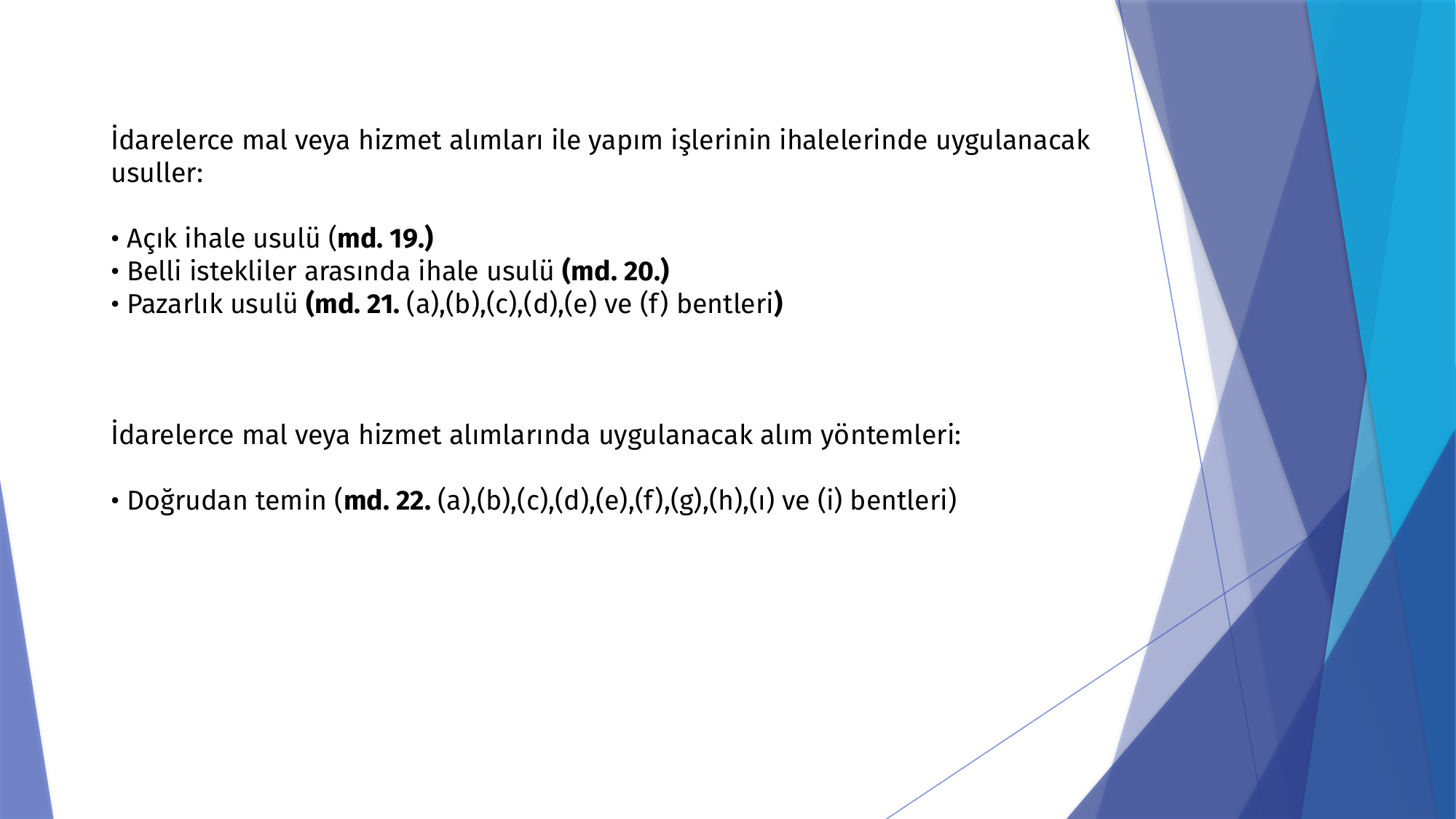

# İdarelerce mal veya hizmet alımları ile yapım işlerinin ihalelerinde uygulanacak usuller: • Açık ihale usulü (md. 19.) • Belli istekliler arasında ihale usulü (md. 20.) • Pazarlık usulü (md. 21. (a),(b),(c),(d),(e) ve (f) bentleri)   İdarelerce mal veya hizmet alımlarında uygulanacak alım yöntemleri: • Doğrudan temin (md. 22. (a),(b),(c),(d),(e),(f),(g),(h),(ı) ve (i) bentleri)